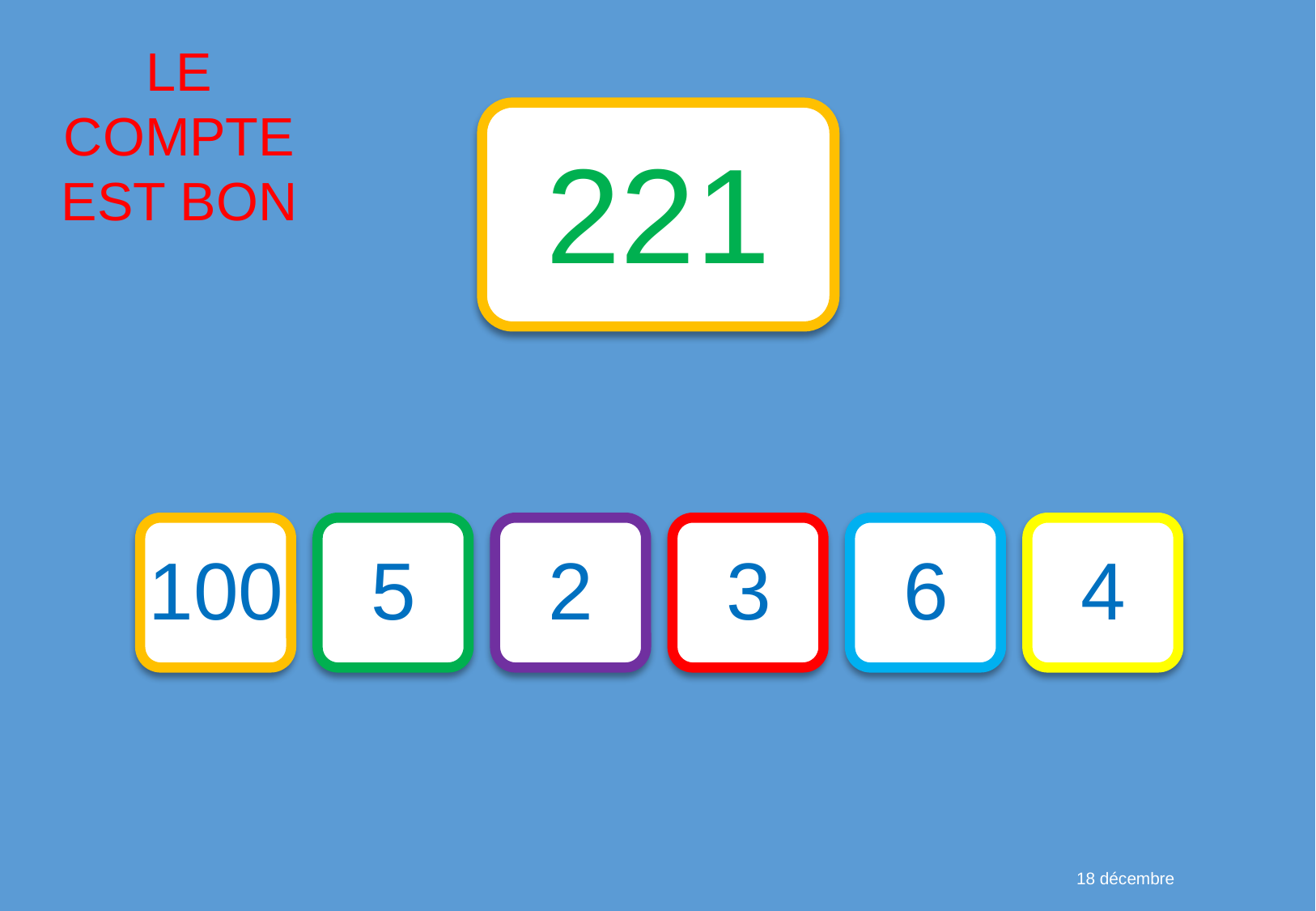

221
100
5
2
3
6
4
18 décembre